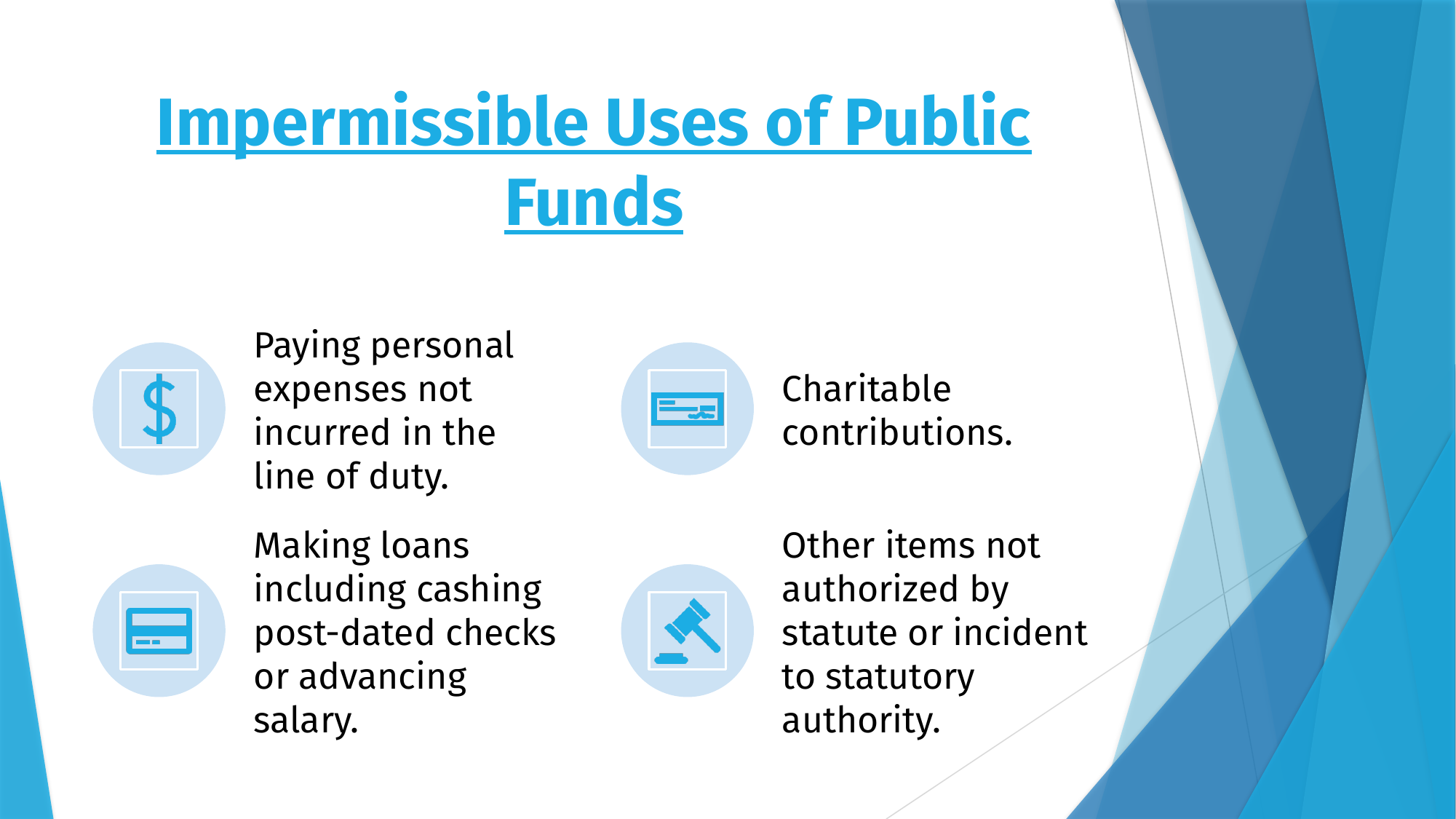

# Impermissible Uses of Public Funds
Paying personal expenses not incurred in the line of duty.
Charitable contributions.
Making loans including cashing post-dated checks or advancing salary.
Other items not authorized by statute or incident to statutory authority.